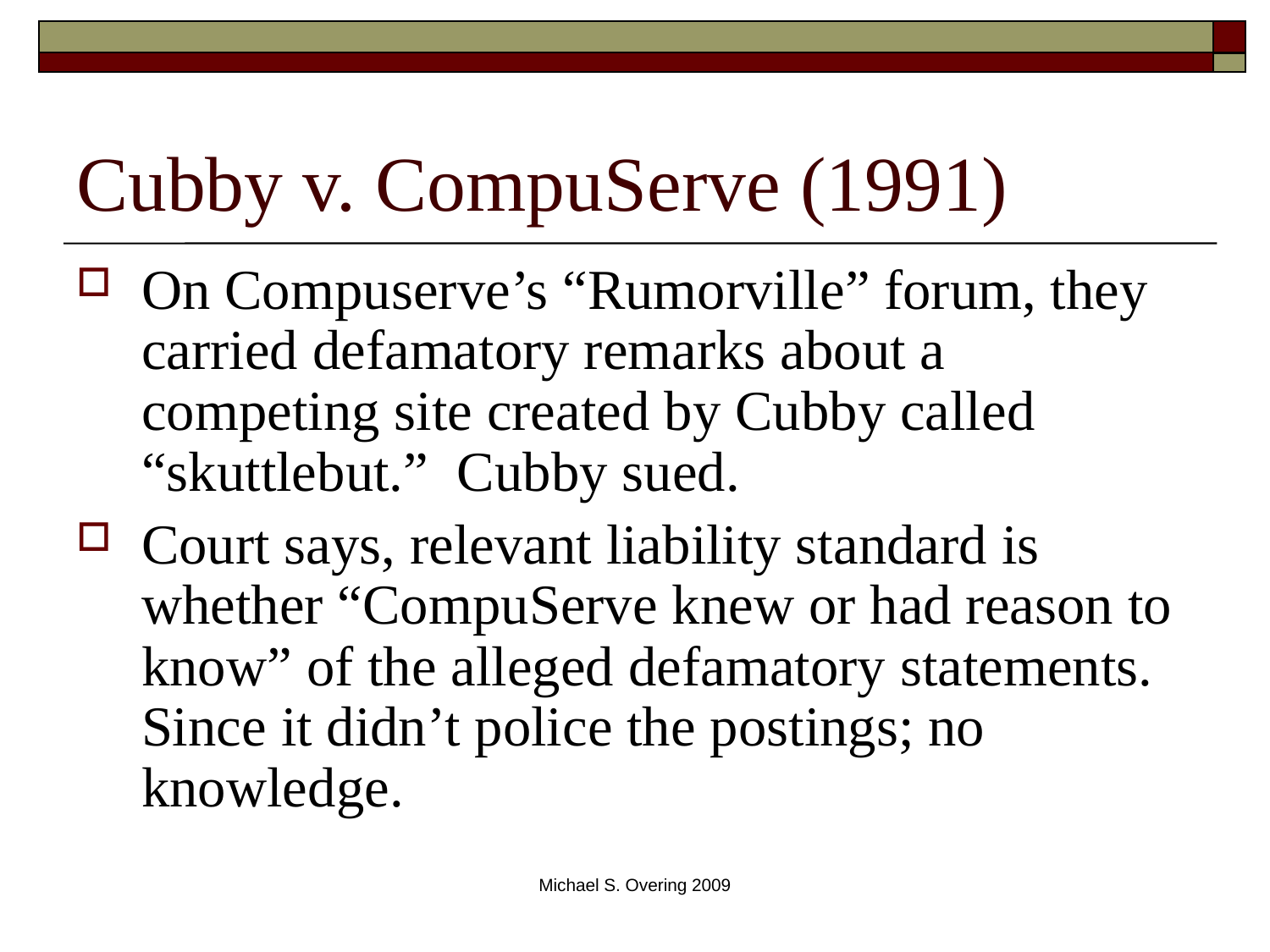

# Cubby v. CompuServe (1991)
On Compuserve’s “Rumorville” forum, they carried defamatory remarks about a competing site created by Cubby called “skuttlebut.”  Cubby sued.
Court says, relevant liability standard is whether “CompuServe knew or had reason to know” of the alleged defamatory statements.  Since it didn’t police the postings; no knowledge.
Michael S. Overing 2009